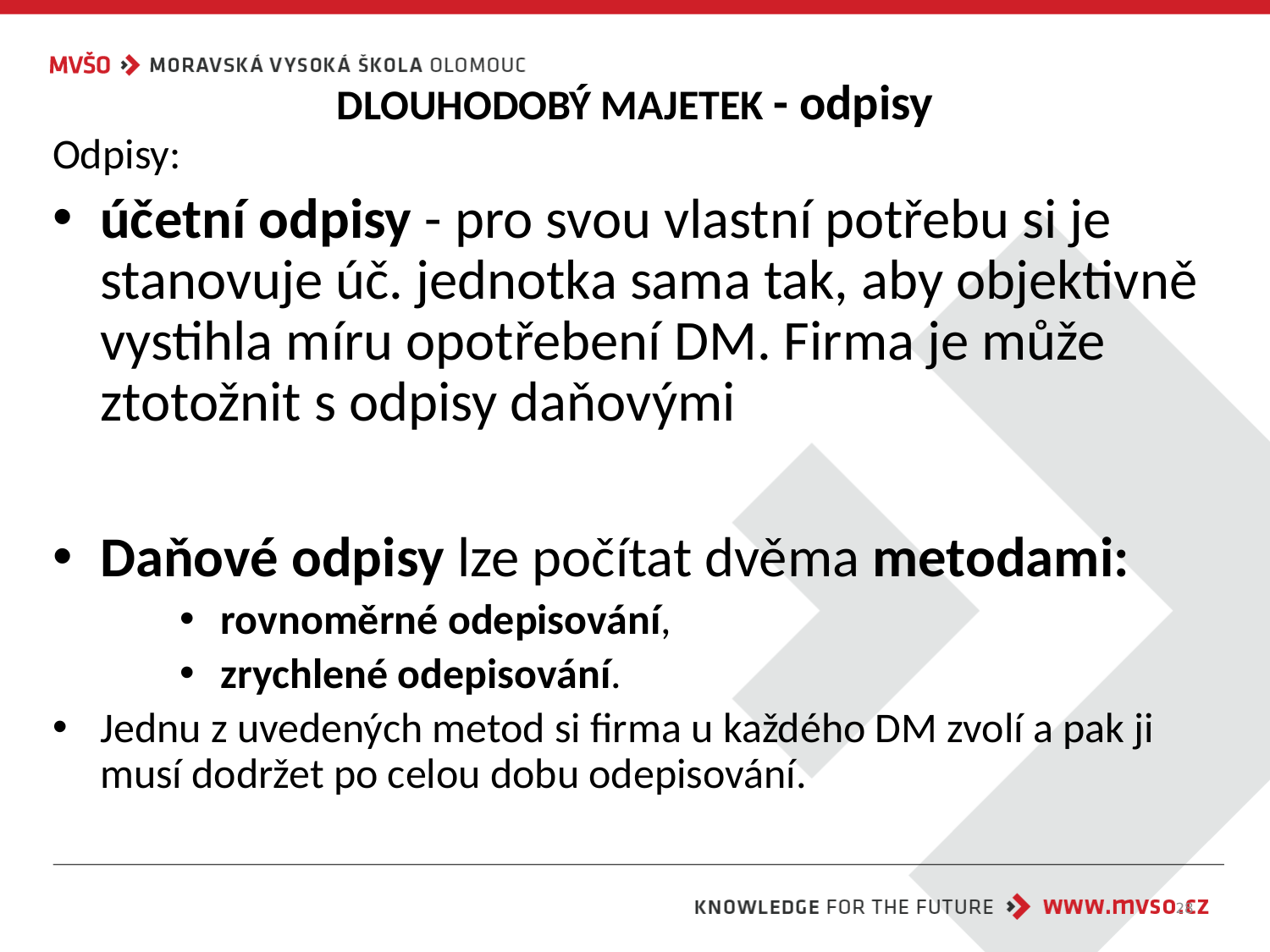

# DLOUHODOBÝ MAJETEK - odpisy

Odpisy:
účetní odpisy - pro svou vlastní potřebu si je stanovuje úč. jednotka sama tak, aby objektivně vystihla míru opotřebení DM. Firma je může ztotožnit s odpisy daňovými

Daňové odpisy lze počítat dvěma metodami:
 rovnoměrné odepisování,
 zrychlené odepisování.
Jednu z uvedených metod si firma u každého DM zvolí a pak ji musí dodržet po celou dobu odepisování.

28